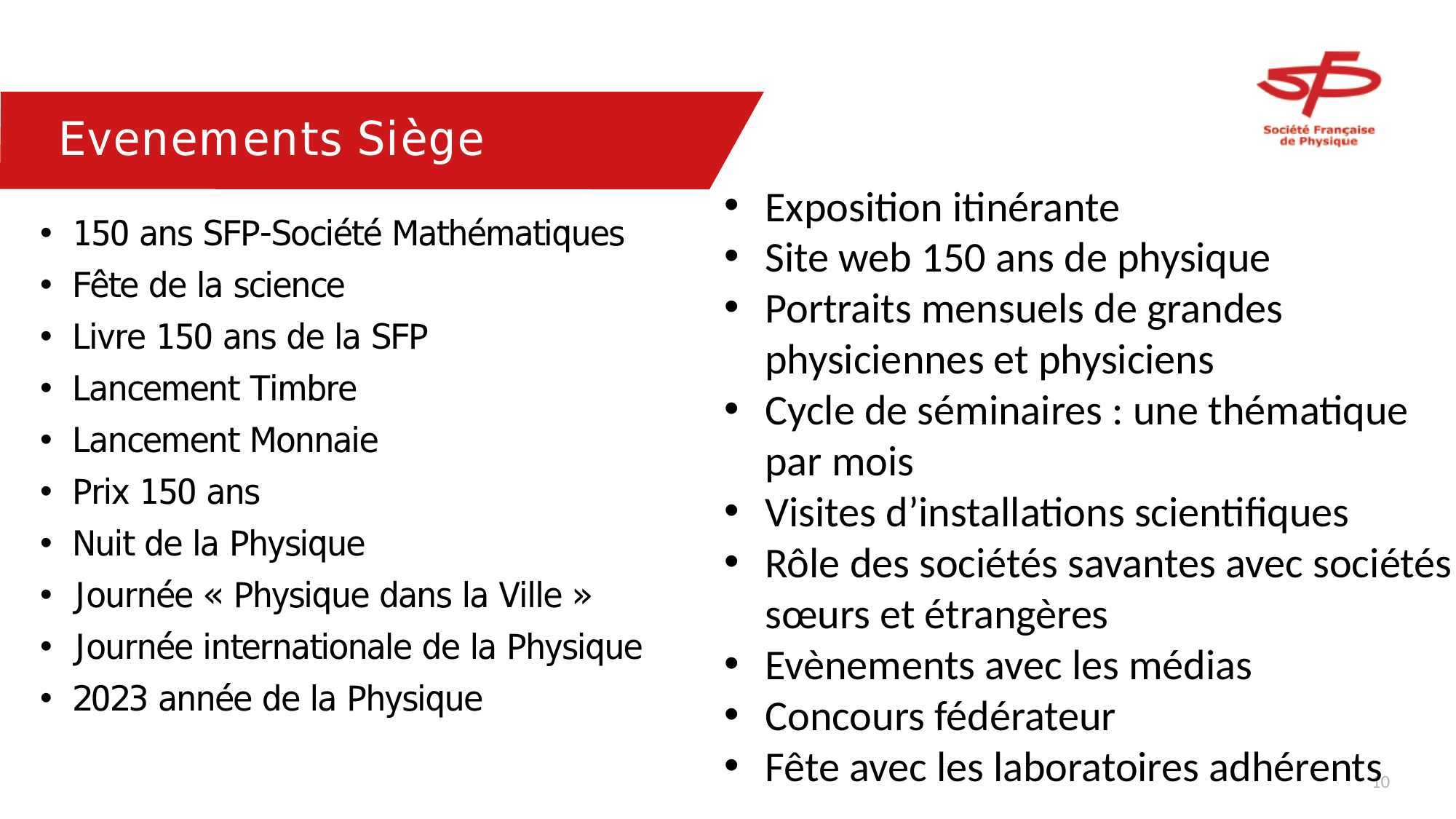

# Evenements Siège
Exposition itinérante
Site web 150 ans de physique
Portraits mensuels de grandes physiciennes et physiciens
Cycle de séminaires : une thématique par mois
Visites d’installations scientifiques
Rôle des sociétés savantes avec sociétés sœurs et étrangères
Evènements avec les médias
Concours fédérateur
Fête avec les laboratoires adhérents

150 ans SFP-Société Mathématiques
Fête de la science
Livre 150 ans de la SFP
Lancement Timbre
Lancement Monnaie
Prix 150 ans
Nuit de la Physique
Journée « Physique dans la Ville »
Journée internationale de la Physique
2023 année de la Physique

10